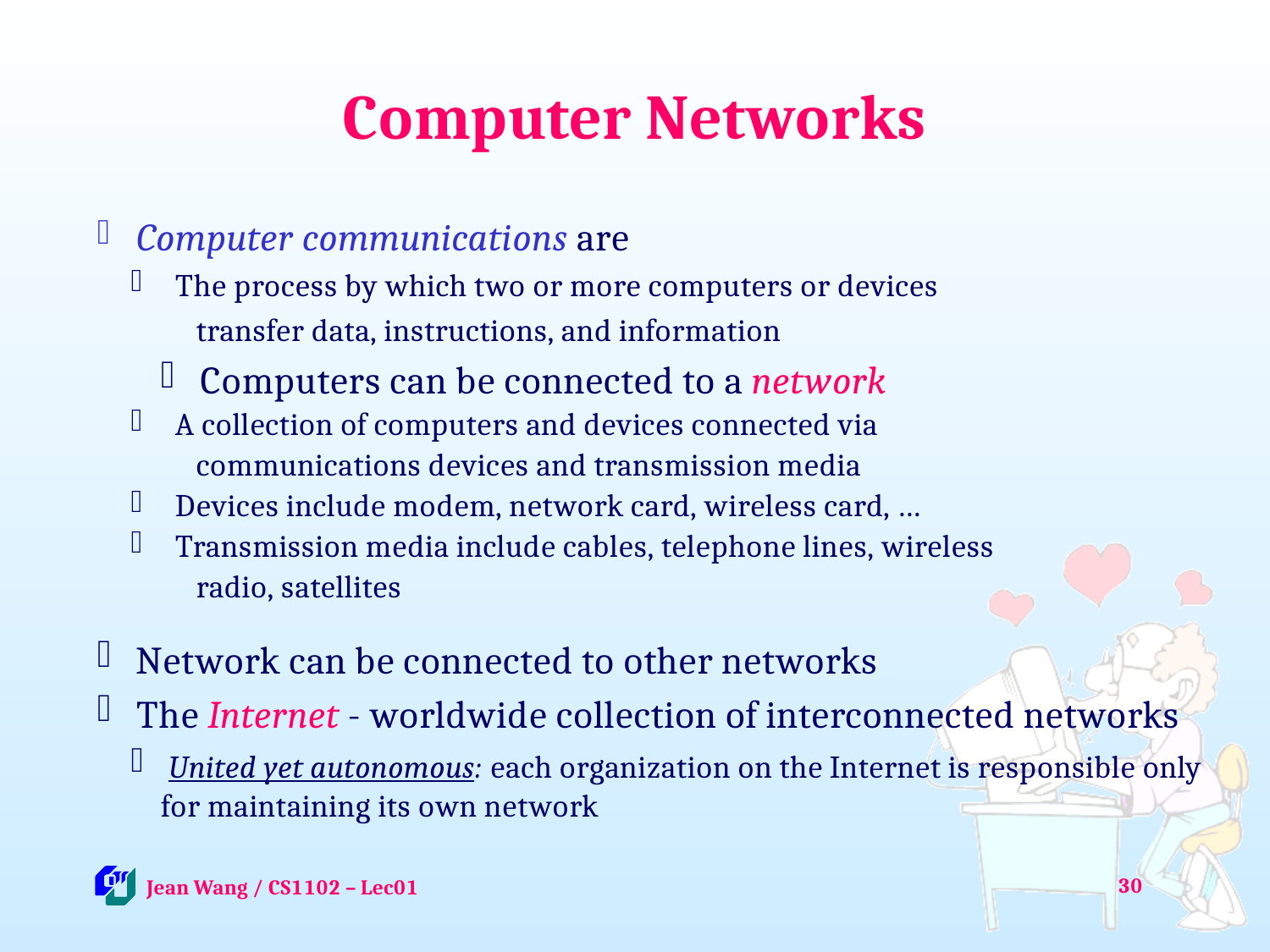

# Computer Networks
 Computer communications are
  The process by which two or more computers or devices
     transfer data, instructions, and information
 Computers can be connected to a network
  A collection of computers and devices connected via
     communications devices and transmission media
  Devices include modem, network card, wireless card, …
  Transmission media include cables, telephone lines, wireless
     radio, satellites

 Network can be connected to other networks
 The Internet - worldwide collection of interconnected networks
 United yet autonomous: each organization on the Internet is responsible only for maintaining its own network

30
    Jean Wang / CS1102 – Lec01